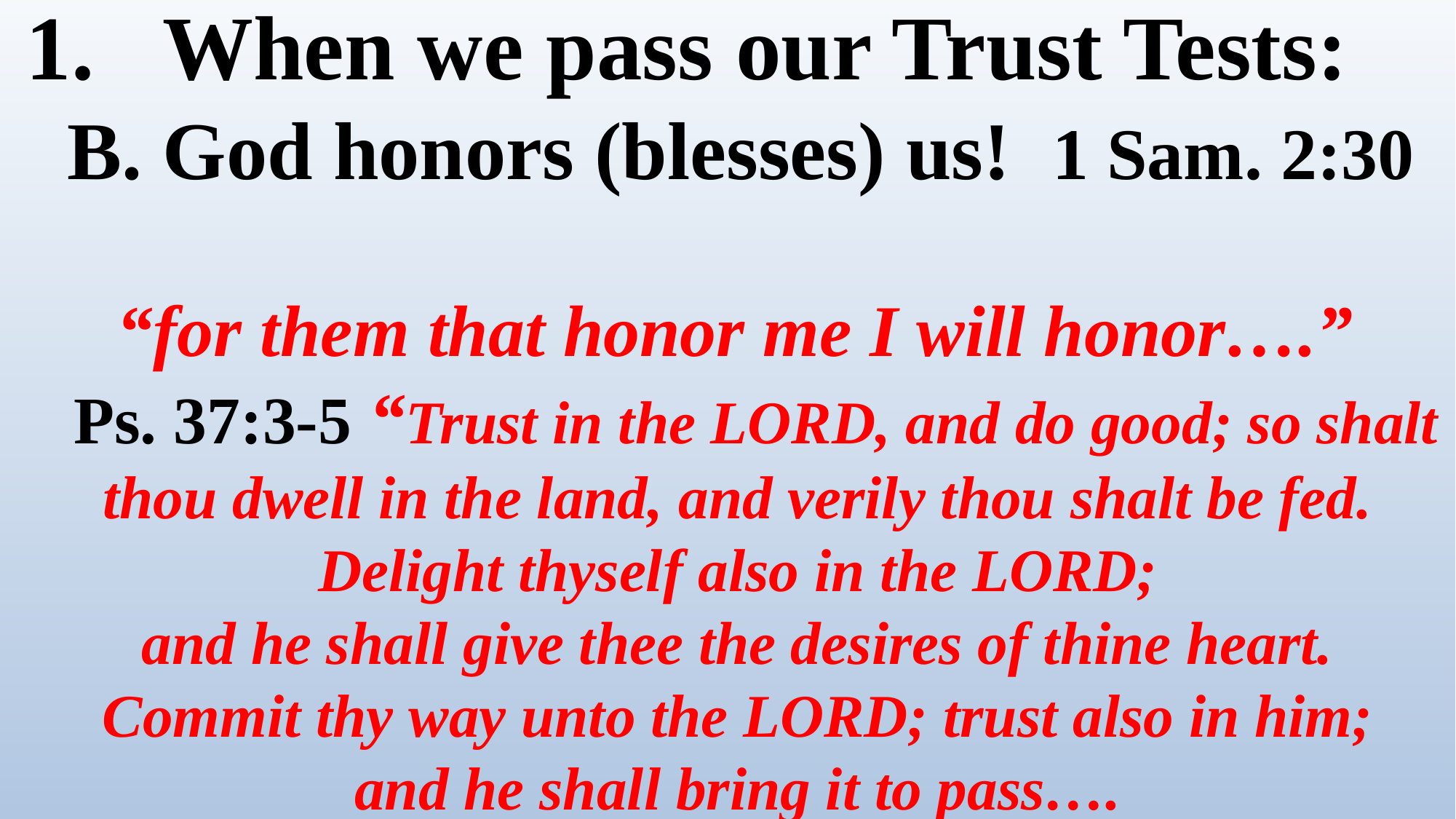

When we pass our Trust Tests:
  B. God honors (blesses) us!  1 Sam. 2:30
     “for them that honor me I will honor….”
  Ps. 37:3-5 “Trust in the LORD, and do good; so shalt thou dwell in the land, and verily thou shalt be fed.
 Delight thyself also in the LORD;
and he shall give thee the desires of thine heart.
 Commit thy way unto the LORD; trust also in him;
and he shall bring it to pass….
23 “The steps of a good man are ordered by the Lord…”